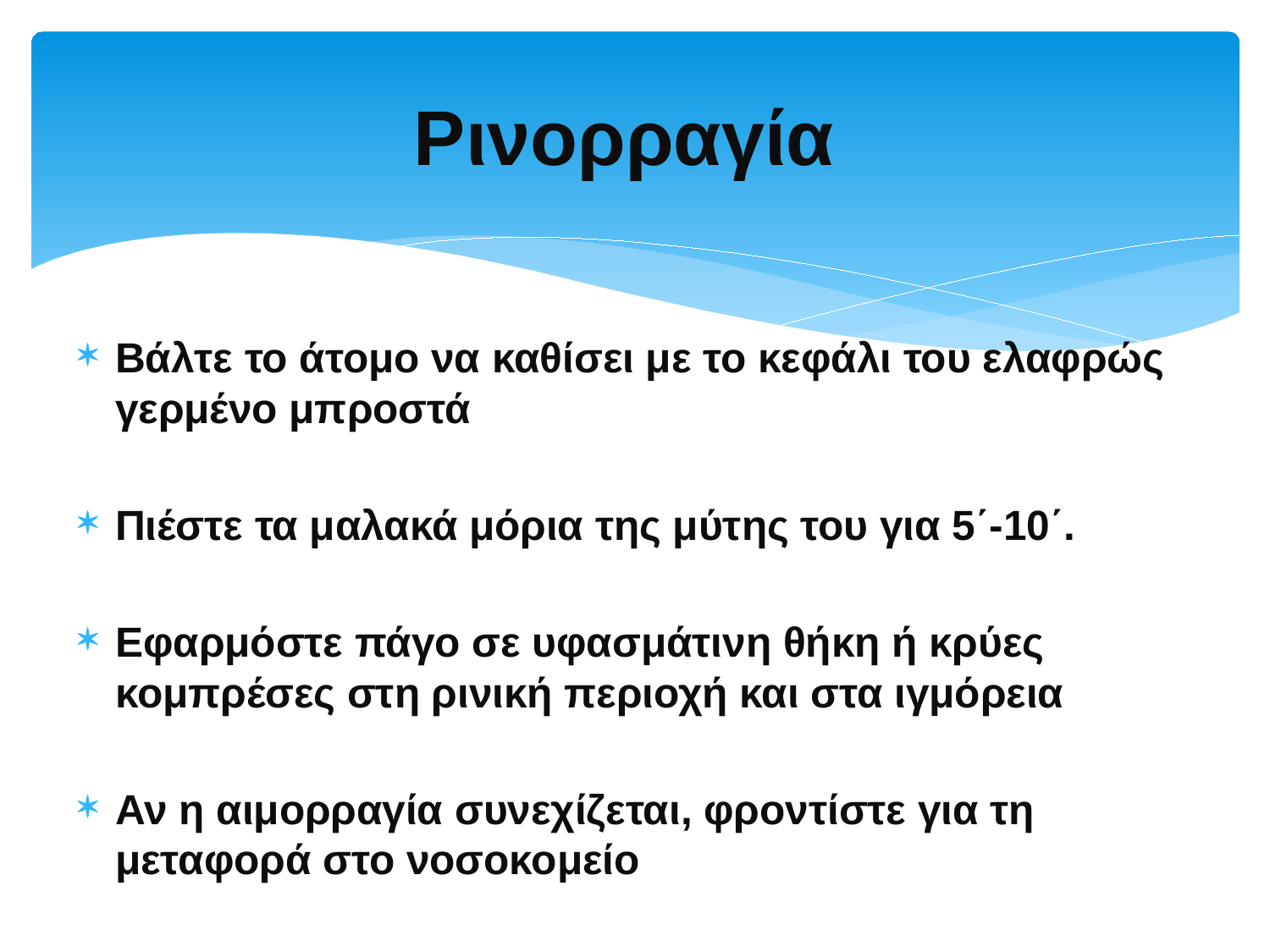

# Ρινορραγία

Βάλτε το άτομο να καθίσει με το κεφάλι του ελαφρώς γερμένο μπροστά

Πιέστε τα μαλακά μόρια της μύτης του για 5΄-10΄.

Εφαρμόστε πάγο σε υφασμάτινη θήκη ή κρύες κομπρέσες στη ρινική περιοχή και στα ιγμόρεια

Αν η αιμορραγία συνεχίζεται, φροντίστε για τη μεταφορά στο νοσοκομείο